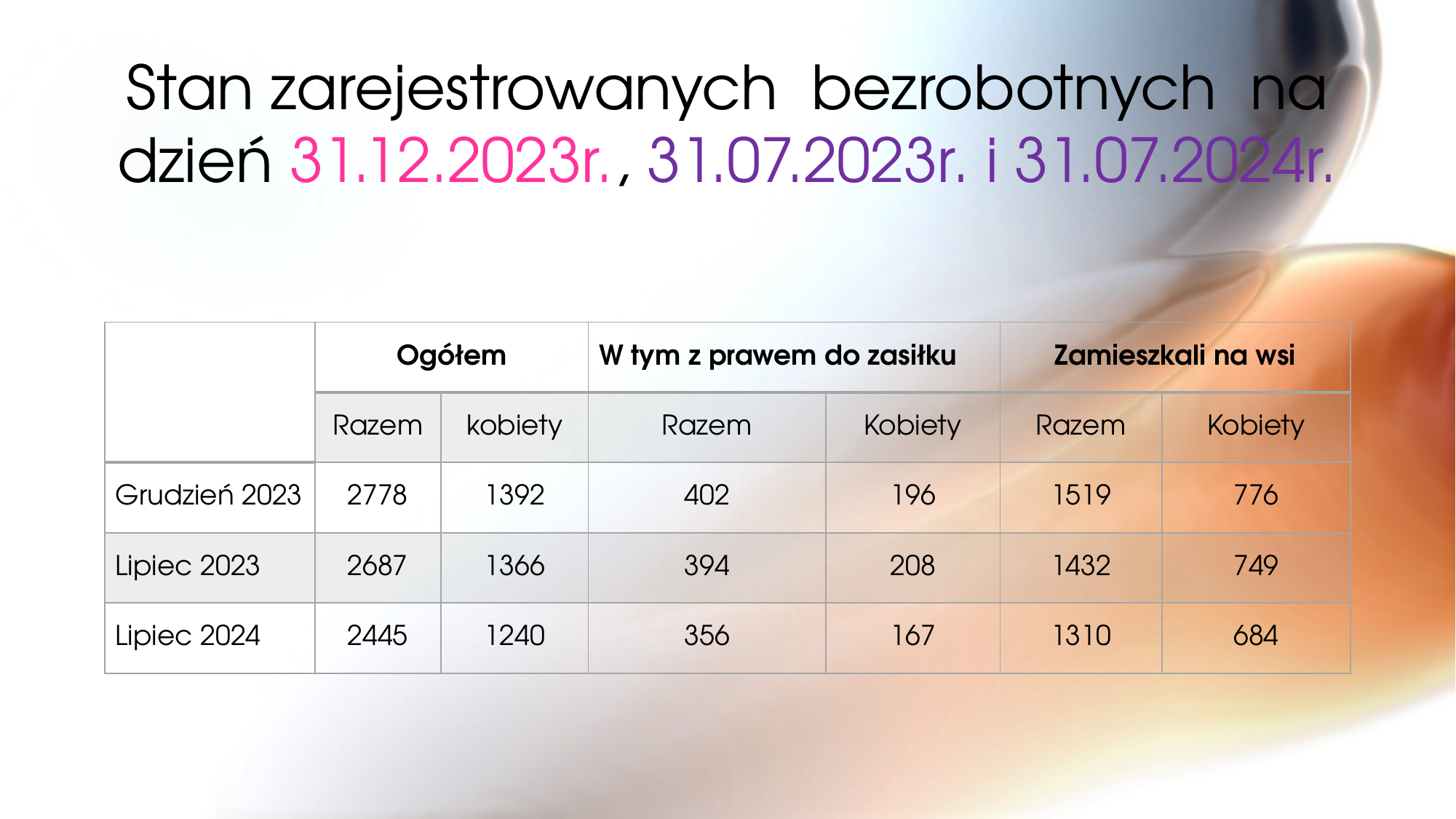

# Stan zarejestrowanych  bezrobotnych  na dzień 31.12.2023r., 31.07.2023r. i 31.07.2024r.
|  | Ogółem |  | W tym z prawem do zasiłku |  | Zamieszkali na wsi |  |
| --- | --- | --- | --- | --- | --- | --- |
|  | Razem | kobiety | Razem | Kobiety | Razem | Kobiety |
| Grudzień 2023 | 2778 | 1392 | 402 | 196 | 1519 | 776 |
| Lipiec 2023 | 2687 | 1366 | 394 | 208 | 1432 | 749 |
| Lipiec 2024 | 2445 | 1240 | 356 | 167 | 1310 | 684 |